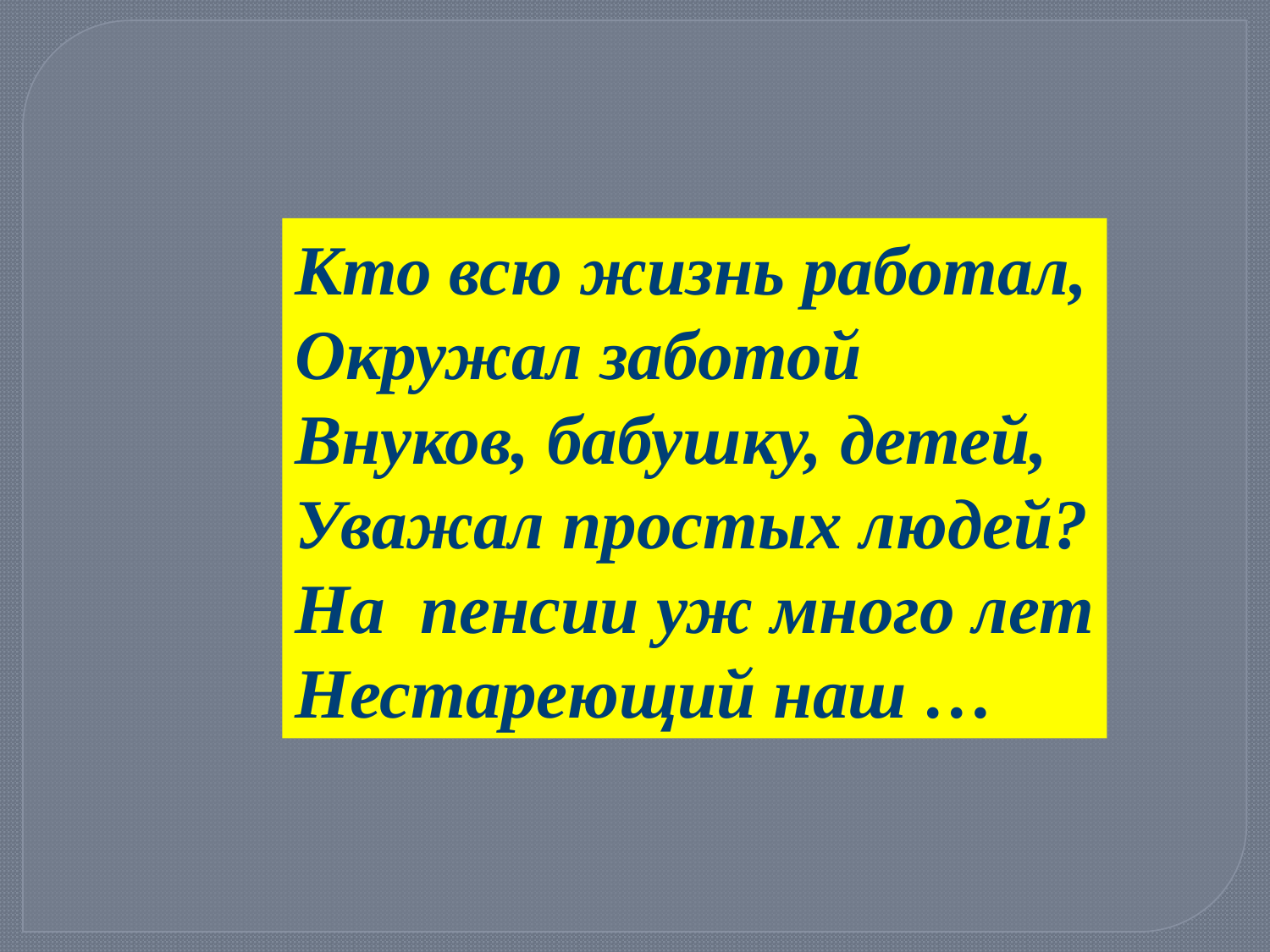

Кто всю жизнь работал,
Окружал заботой
Внуков, бабушку, детей,
Уважал простых людей?
На  пенсии уж много лет
Нестареющий наш …